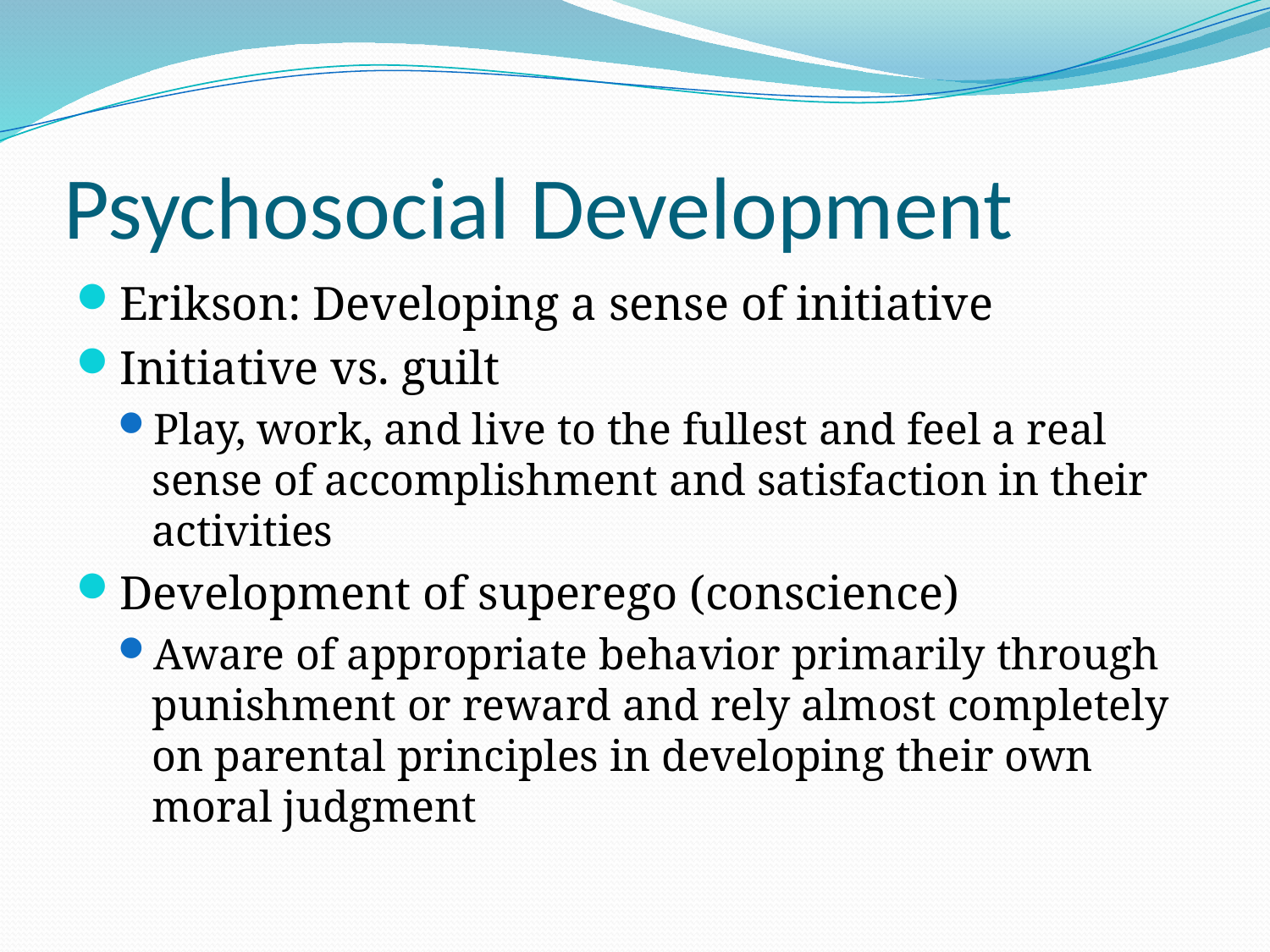

# Psychosocial Development
Erikson: Developing a sense of initiative
Initiative vs. guilt
Play, work, and live to the fullest and feel a real sense of accomplishment and satisfaction in their activities
Development of superego (conscience)
Aware of appropriate behavior primarily through punishment or reward and rely almost completely on parental principles in developing their own moral judgment